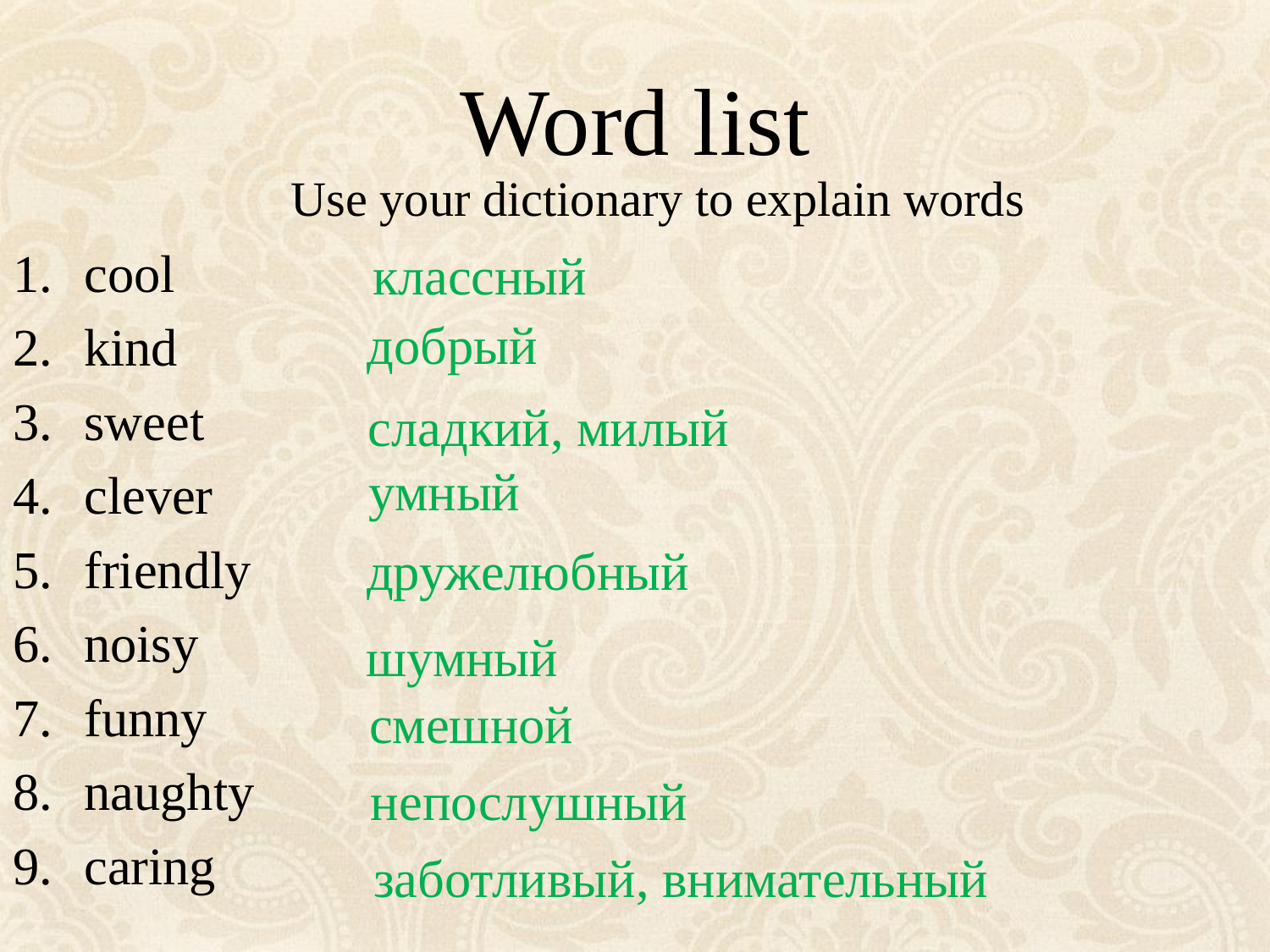

# Word list
Use your dictionary to explain words
cool
kind
sweet
clever
friendly
noisy
funny
naughty
caring
классный
добрый
сладкий, милый
умный
дружелюбный
шумный
смешной
непослушный
заботливый, внимательный